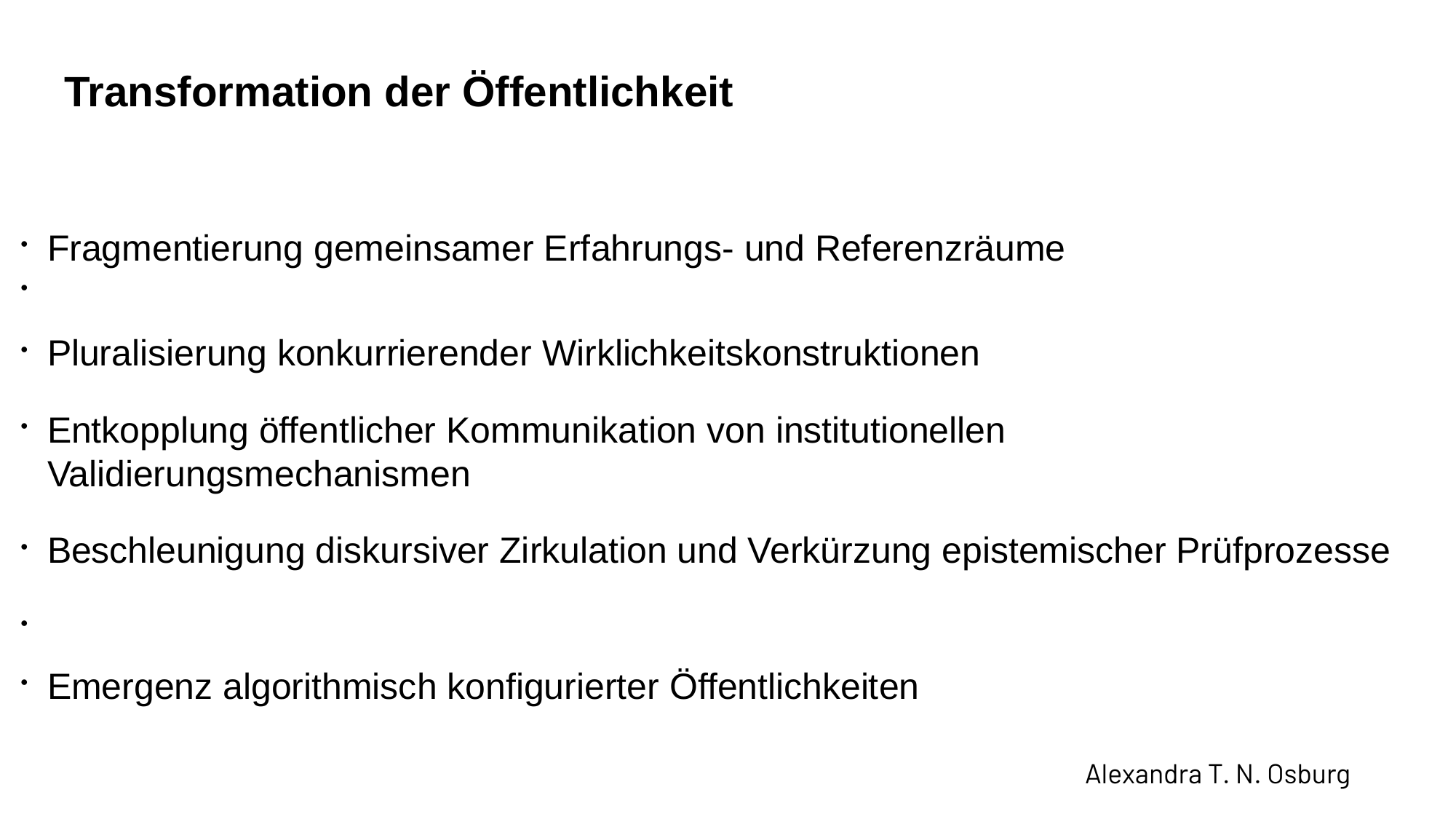

# Transformation der Öffentlichkeit
Fragmentierung gemeinsamer Erfahrungs- und Referenzräume

Pluralisierung konkurrierender Wirklichkeitskonstruktionen
Entkopplung öffentlicher Kommunikation von institutionellen Validierungsmechanismen
Beschleunigung diskursiver Zirkulation und Verkürzung epistemischer Prüfprozesse

Emergenz algorithmisch konfigurierter Öffentlichkeiten
Alexandra T. N. Osburg